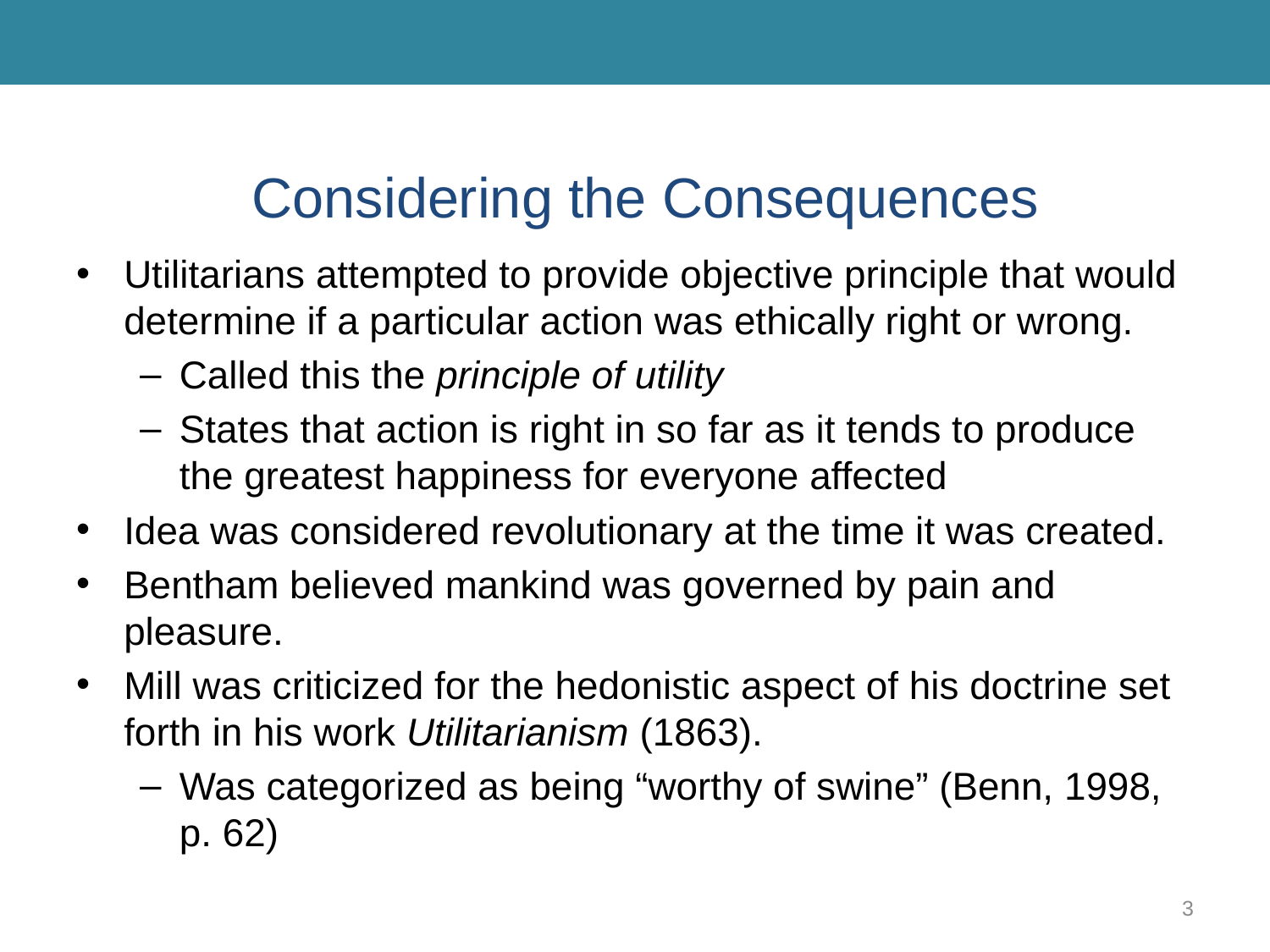

# Considering the Consequences
Utilitarians attempted to provide objective principle that would determine if a particular action was ethically right or wrong.
Called this the principle of utility
States that action is right in so far as it tends to produce the greatest happiness for everyone affected
Idea was considered revolutionary at the time it was created.
Bentham believed mankind was governed by pain and pleasure.
Mill was criticized for the hedonistic aspect of his doctrine set forth in his work Utilitarianism (1863).
Was categorized as being “worthy of swine” (Benn, 1998, p. 62)
3